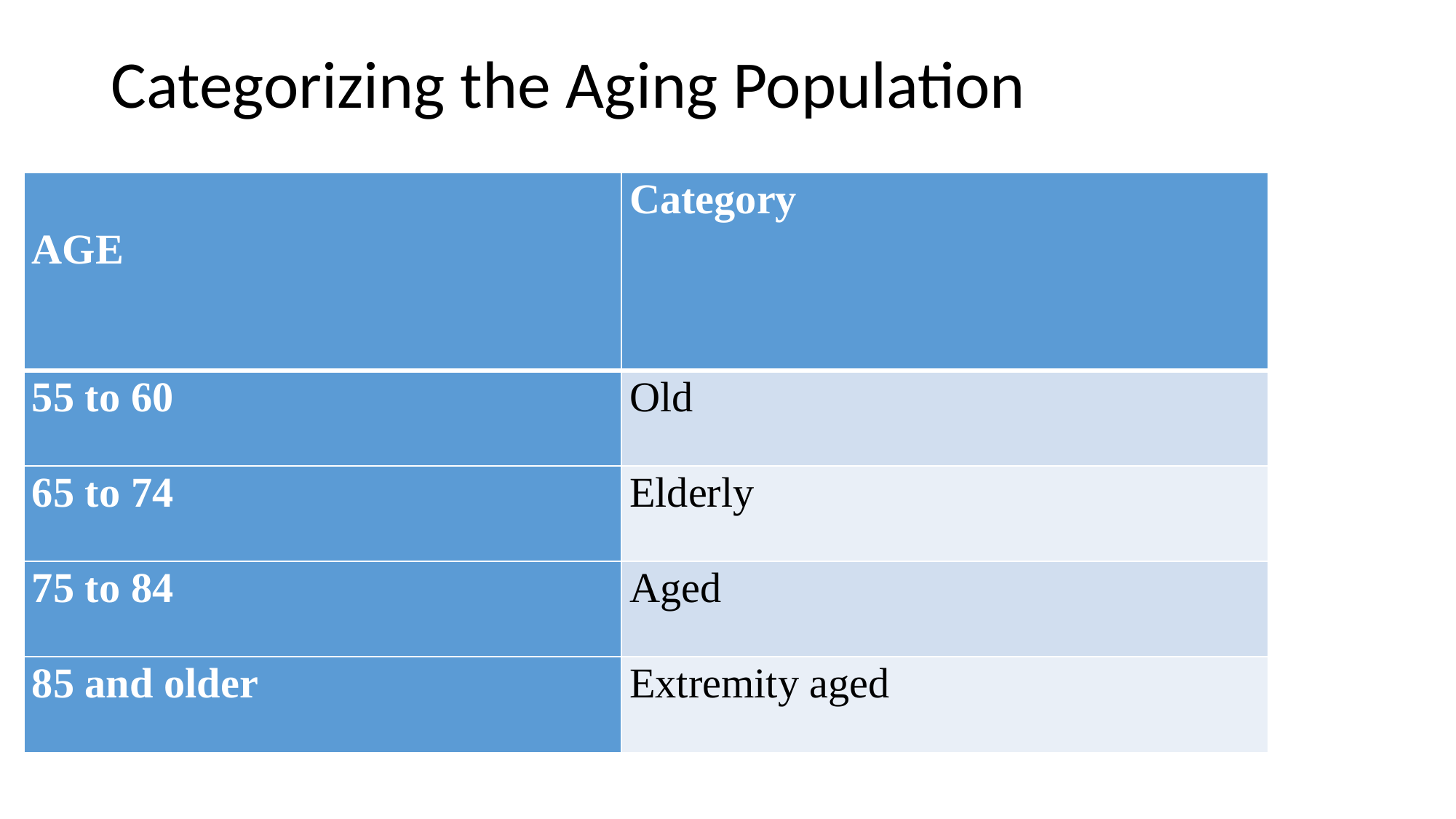

# Categorizing the Aging Population
| AGE | Category |
| --- | --- |
| 55 to 60 | Old |
| 65 to 74 | Elderly |
| 75 to 84 | Aged |
| 85 and older | Extremity aged |